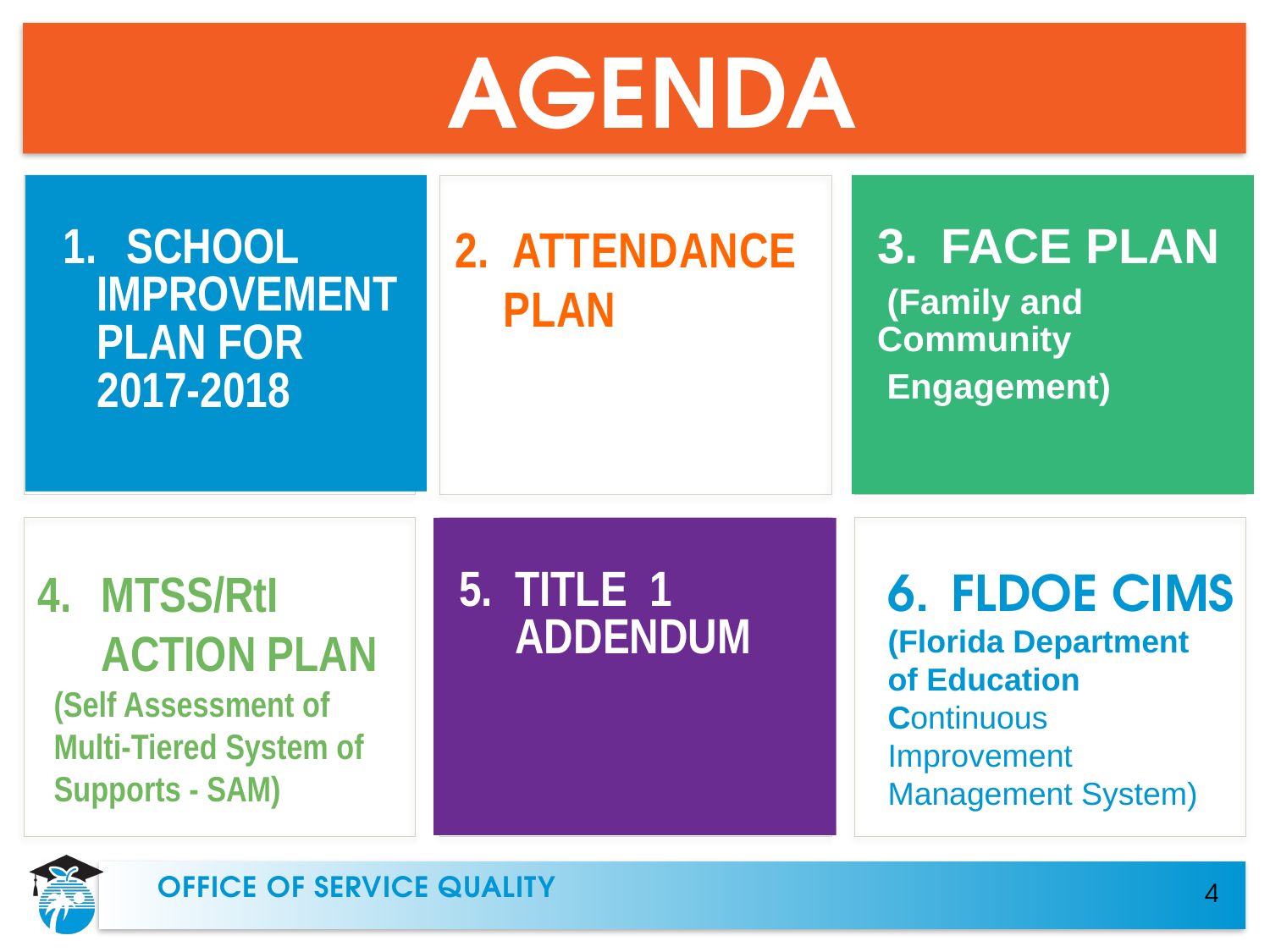

# AGENDA

2.  ATTENDANCE
    PLAN

SCHOOL
   IMPROVEMENT
   PLAN FOR
   2017-2018

FACE PLAN
 (Family and Community
 Engagement)

FLDOE CIMS
(Florida Department
of Education Continuous Improvement Management System)

MTSS/RtI ACTION PLAN
  (Self Assessment of
  Multi-Tiered System of
  Supports - SAM)

5.  TITLE  1
     ADDENDUM
4
OFFICE OF SERVICE QUALITY